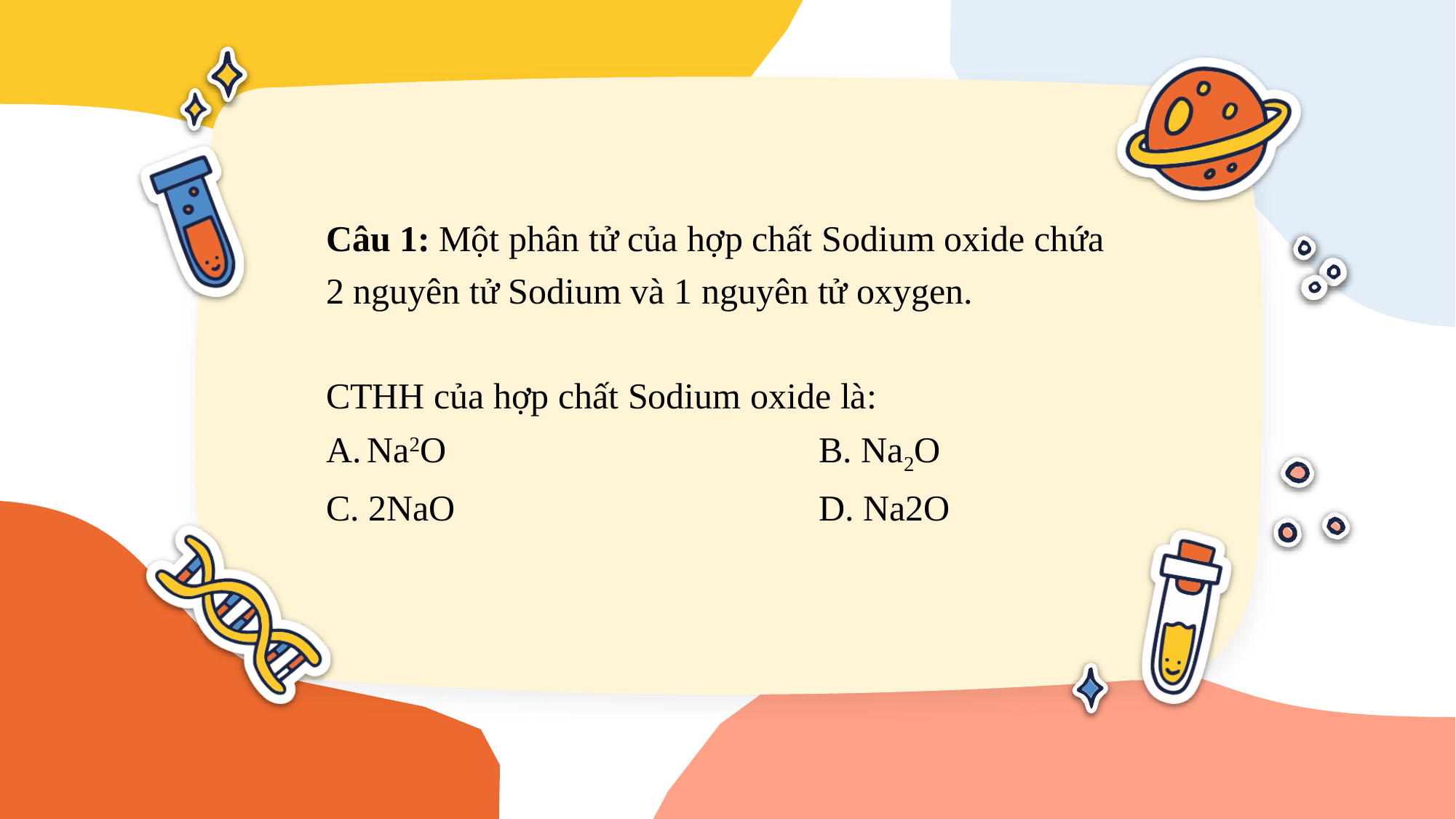

Câu 1: Một phân tử của hợp chất Sodium oxide chứa 2 nguyên tử Sodium và 1 nguyên tử oxygen.

CTHH của hợp chất Sodium oxide là:
Na2O                                         B. Na2O
C. 2NaO                                        D. Na2O